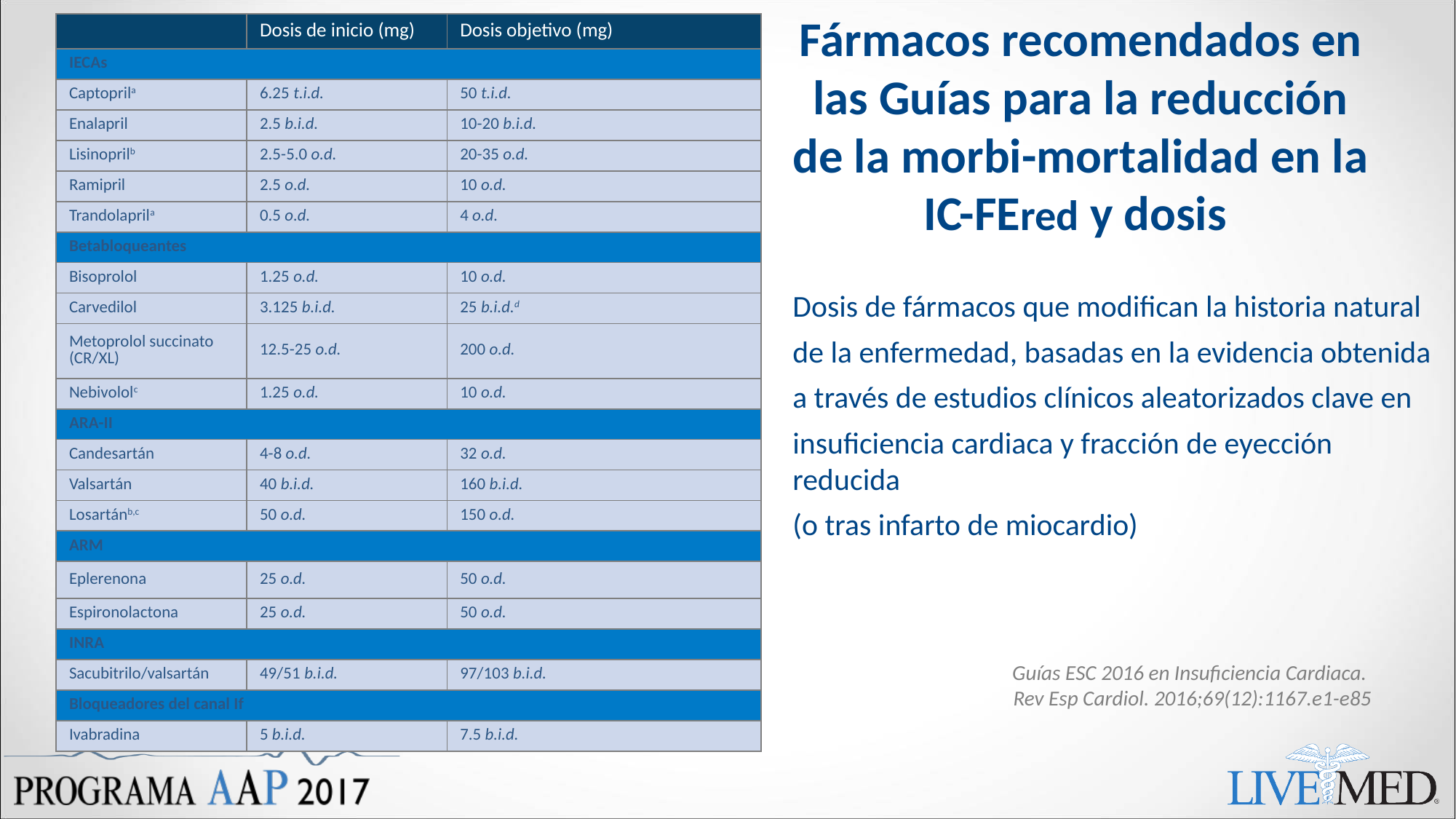

|  | Dosis de inicio (mg) | Dosis objetivo (mg) |
| --- | --- | --- |
| IECAs |  |  |
| Captoprila | 6.25 t.i.d. | 50 t.i.d. |
| Enalapril | 2.5 b.i.d. | 10-20 b.i.d. |
| Lisinoprilb | 2.5-5.0 o.d. | 20-35 o.d. |
| Ramipril | 2.5 o.d. | 10 o.d. |
| Trandolaprila | 0.5 o.d. | 4 o.d. |
| Betabloqueantes |  |  |
| Bisoprolol | 1.25 o.d. | 10 o.d. |
| Carvedilol | 3.125 b.i.d. | 25 b.i.d.d |
| Metoprolol succinato (CR/XL) | 12.5-25 o.d. | 200 o.d. |
| Nebivololc | 1.25 o.d. | 10 o.d. |
| ARA-II |  |  |
| Candesartán | 4-8 o.d. | 32 o.d. |
| Valsartán | 40 b.i.d. | 160 b.i.d. |
| Losartánb,c | 50 o.d. | 150 o.d. |
| ARM |  |  |
| Eplerenona | 25 o.d. | 50 o.d. |
| Espironolactona | 25 o.d. | 50 o.d. |
| INRA |  |  |
| Sacubitrilo/valsartán | 49/51 b.i.d. | 97/103 b.i.d. |
| Bloqueadores del canal If |  |  |
| Ivabradina | 5 b.i.d. | 7.5 b.i.d. |
# Fármacos recomendados en las Guías para la reducción de la morbi-mortalidad en la IC-FEred y dosis
Dosis de fármacos que modifican la historia natural
de la enfermedad, basadas en la evidencia obtenida
a través de estudios clínicos aleatorizados clave en
insuficiencia cardiaca y fracción de eyección reducida
(o tras infarto de miocardio)

Guías ESC 2016 en Insuficiencia Cardiaca.
Rev Esp Cardiol. 2016;69(12):1167.e1-e85